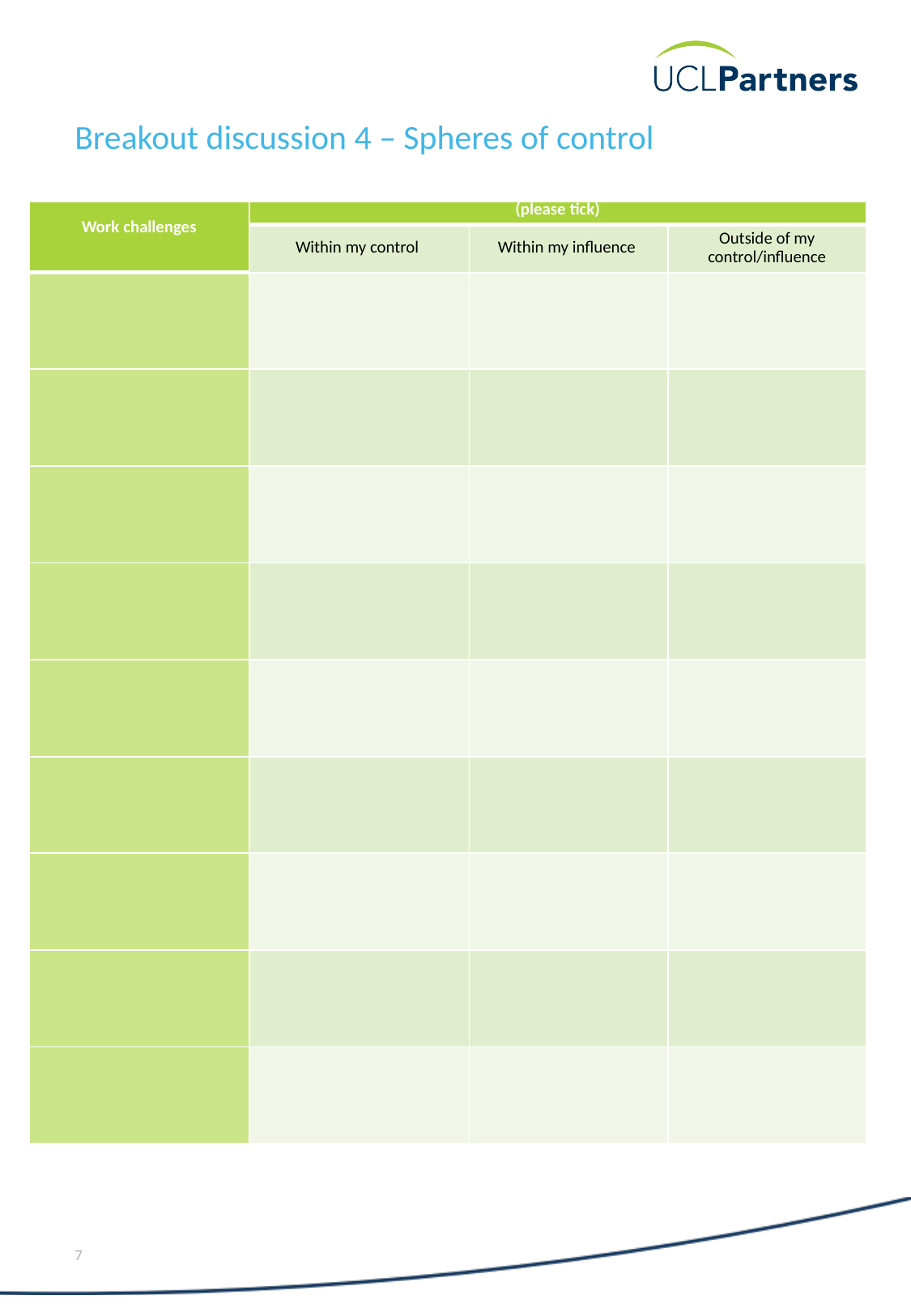

# Breakout discussion 4 – Spheres of control
| Work challenges | (please tick) |  |  |
| --- | --- | --- | --- |
|  | Within my control | Within my influence | Outside of my control/influence |
|  |  |  |  |
|  |  |  |  |
|  |  |  |  |
|  |  |  |  |
|  |  |  |  |
|  |  |  |  |
|  |  |  |  |
|  |  |  |  |
|  |  |  |  |
7